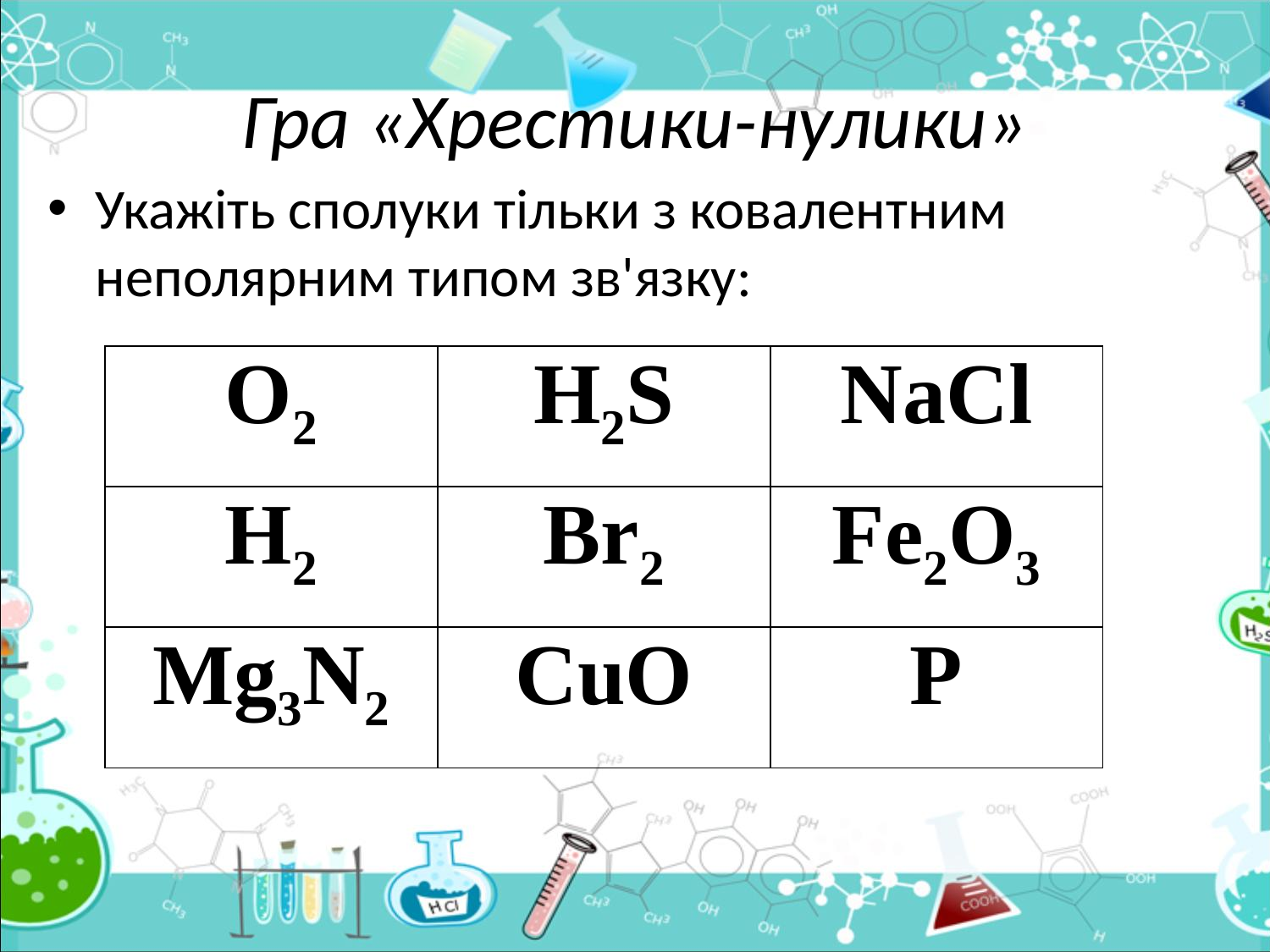

# Гра «Хрестики-нулики»
Укажіть сполуки тільки з ковалентним неполярним типом зв'язку:

| О2 | H2S | NaCl |
| --- | --- | --- |
| H2 | Br2 | Fe2O3 |
| Mg3N2 | CuO | P |